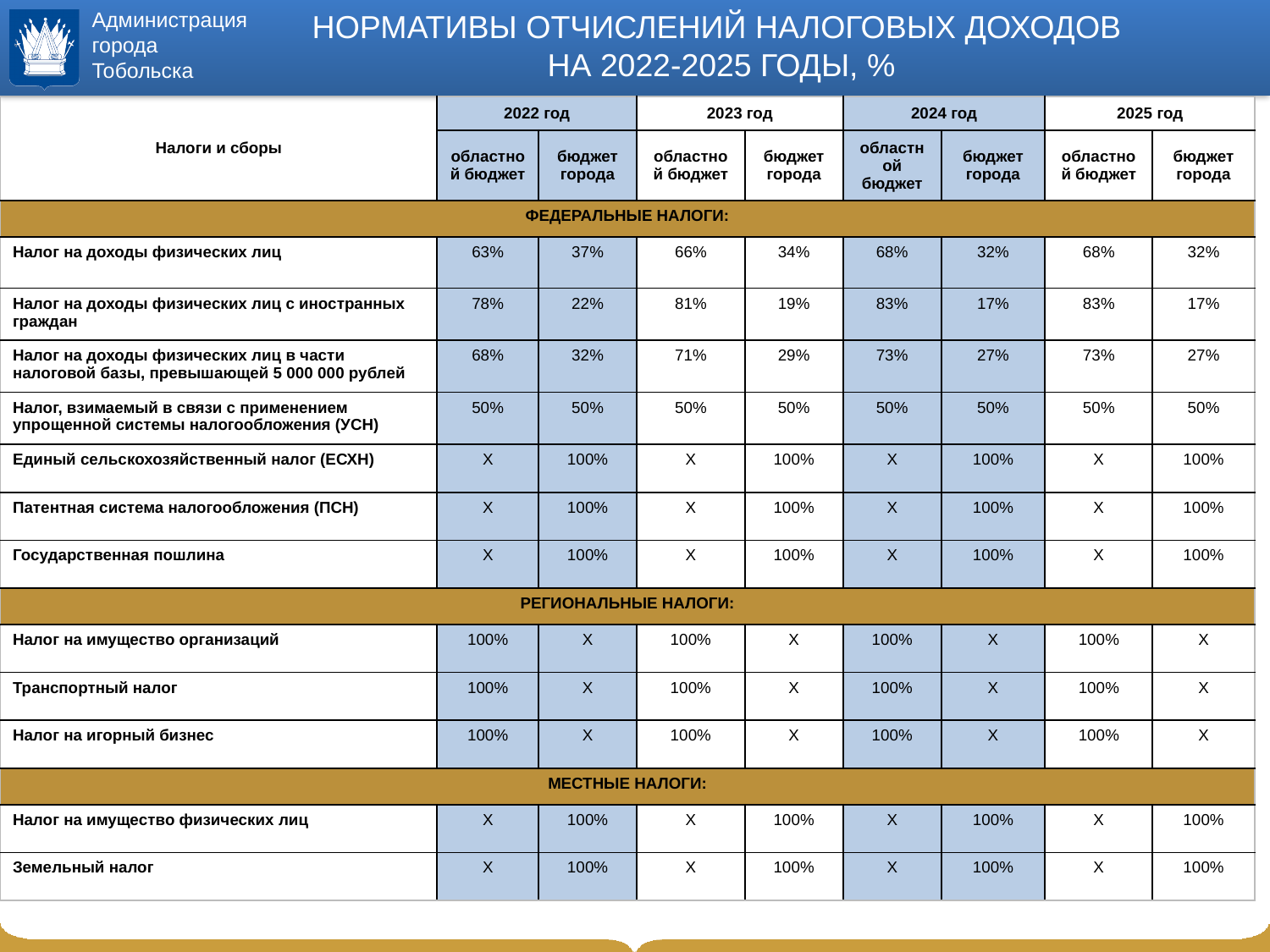

# НОРМАТИВЫ ОТЧИСЛЕНИЙ НАЛОГОВЫХ ДОХОДОВ НА 2022-2025 ГОДЫ, %
| Налоги и сборы | 2022 год |  | 2023 год |  | 2024 год |  | 2025 год |  |
| --- | --- | --- | --- | --- | --- | --- | --- | --- |
|  | областной бюджет | бюджет города | областной бюджет | бюджет города | областной бюджет | бюджет города | областной бюджет | бюджет города |
| ФЕДЕРАЛЬНЫЕ НАЛОГИ: |  |  |  |  |  |  |  |  |
| Налог на доходы физических лиц | 63% | 37% | 66% | 34% | 68% | 32% | 68% | 32% |
| Налог на доходы физических лиц с иностранных граждан | 78% | 22% | 81% | 19% | 83% | 17% | 83% | 17% |
| Налог на доходы физических лиц в части налоговой базы, превышающей 5 000 000 рублей | 68% | 32% | 71% | 29% | 73% | 27% | 73% | 27% |
| Налог, взимаемый в связи с применением упрощенной системы налогообложения (УСН) | 50% | 50% | 50% | 50% | 50% | 50% | 50% | 50% |
| Единый сельскохозяйственный налог (ЕСХН) | Х | 100% | Х | 100% | Х | 100% | Х | 100% |
| Патентная система налогообложения (ПСН) | Х | 100% | Х | 100% | Х | 100% | Х | 100% |
| Государственная пошлина | Х | 100% | Х | 100% | Х | 100% | Х | 100% |
| РЕГИОНАЛЬНЫЕ НАЛОГИ: |  |  |  |  |  |  |  |  |
| Налог на имущество организаций | 100% | Х | 100% | Х | 100% | Х | 100% | Х |
| Транспортный налог | 100% | Х | 100% | Х | 100% | Х | 100% | Х |
| Налог на игорный бизнес | 100% | Х | 100% | Х | 100% | Х | 100% | Х |
| МЕСТНЫЕ НАЛОГИ: |  |  |  |  |  |  |  |  |
| Налог на имущество физических лиц | Х | 100% | Х | 100% | Х | 100% | Х | 100% |
| Земельный налог | Х | 100% | Х | 100% | Х | 100% | Х | 100% |